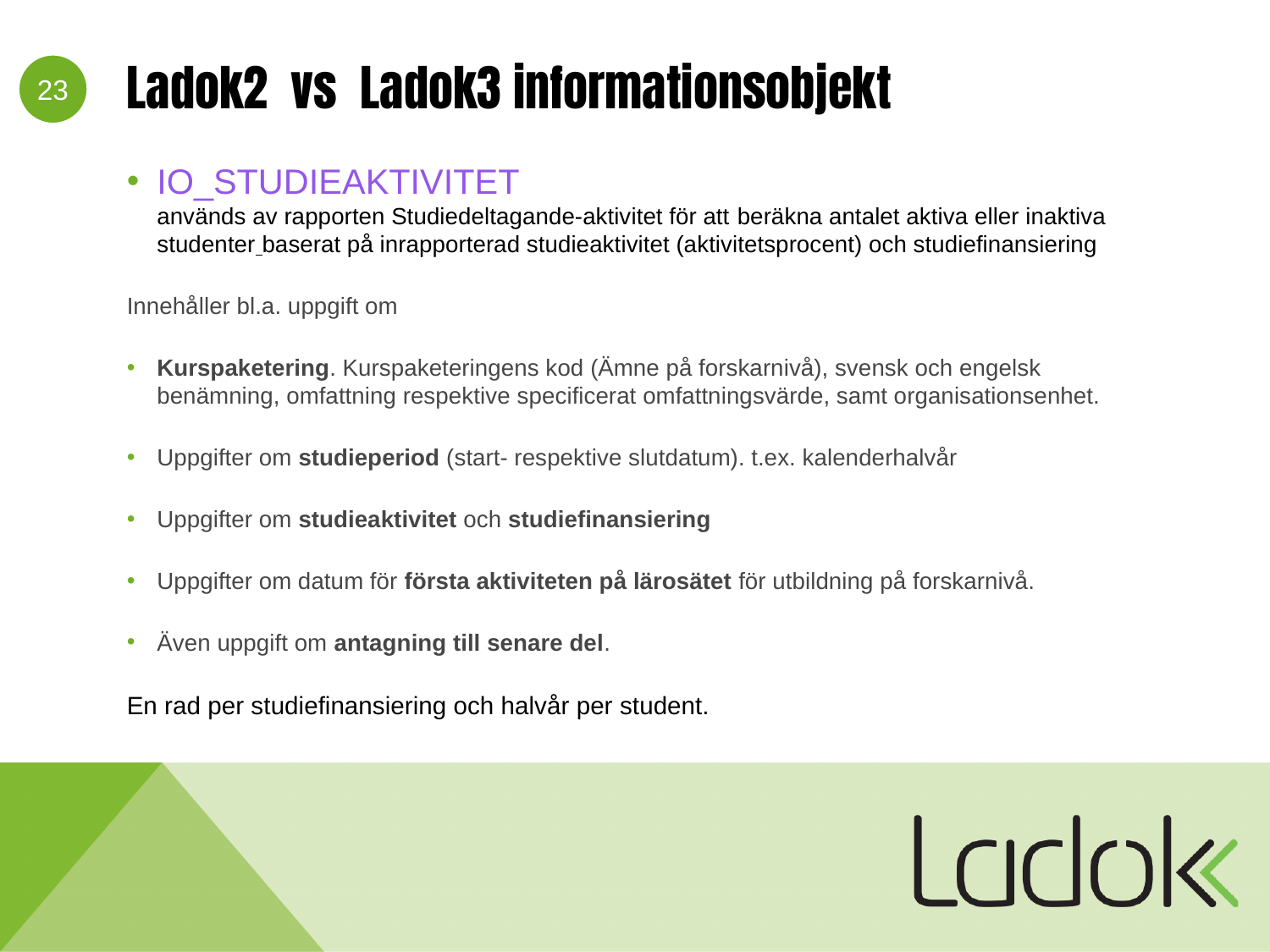

# Ladok2  vs  Ladok3 informationsobjekt
IO_STUDIEAKTIVITET
används av rapporten Studiedeltagande-aktivitet för att beräkna antalet aktiva eller inaktiva studenter baserat på inrapporterad studieaktivitet (aktivitetsprocent) och studiefinansiering
Innehåller bl.a. uppgift om
Kurspaketering. Kurspaketeringens kod (Ämne på forskarnivå), svensk och engelsk benämning, omfattning respektive specificerat omfattningsvärde, samt organisationsenhet.
Uppgifter om studieperiod (start- respektive slutdatum). t.ex. kalenderhalvår
Uppgifter om studieaktivitet och studiefinansiering
Uppgifter om datum för första aktiviteten på lärosätet för utbildning på forskarnivå.
Även uppgift om antagning till senare del.
En rad per studiefinansiering och halvår per student.